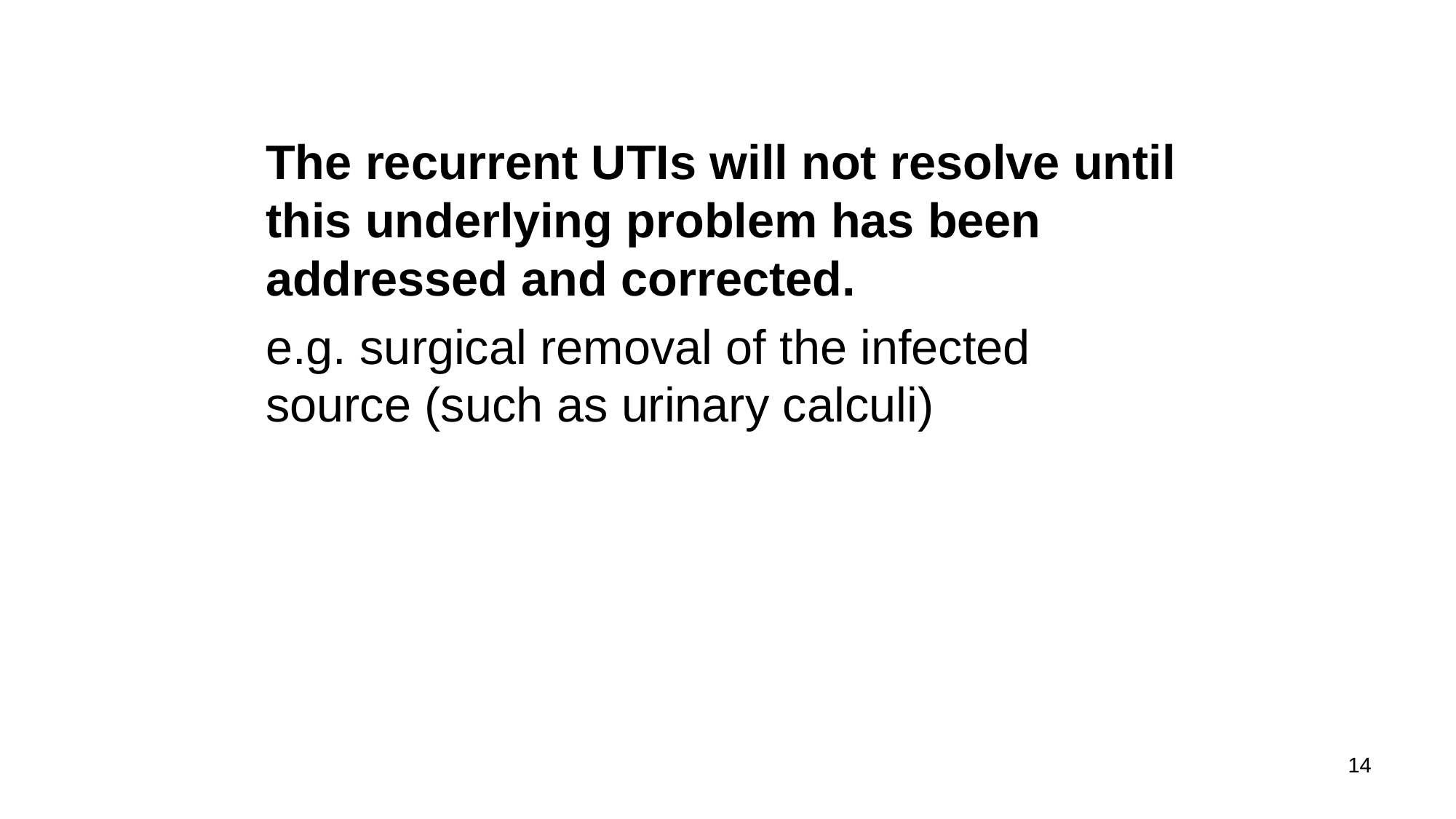

The recurrent UTIs will not resolve until this underlying problem has been addressed and corrected.
e.g. surgical removal of the infected source (such as urinary calculi)

14